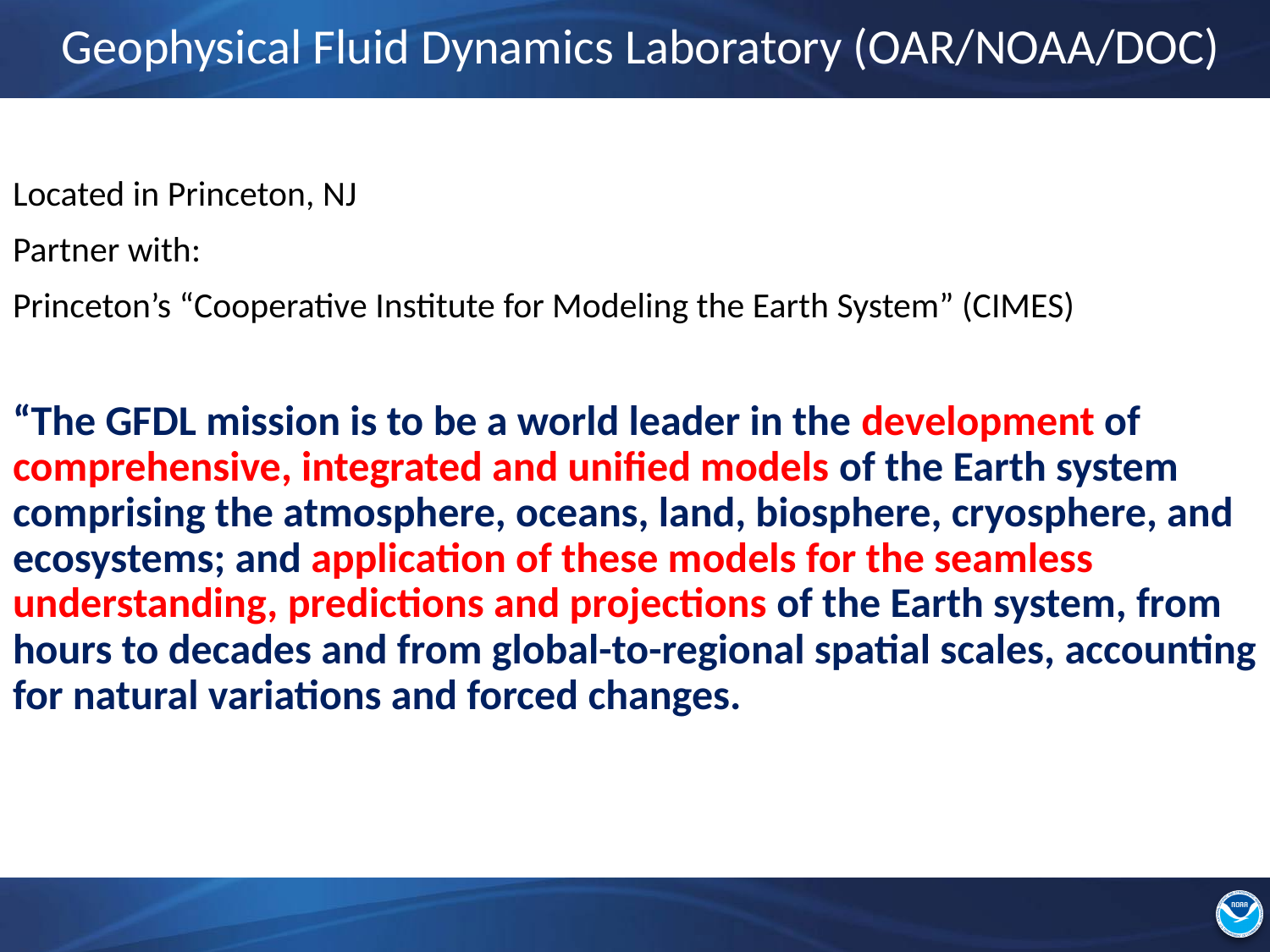

# Geophysical Fluid Dynamics Laboratory (OAR/NOAA/DOC)
Located in Princeton, NJ
Partner with:
Princeton’s “Cooperative Institute for Modeling the Earth System” (CIMES)

“The GFDL mission is to be a world leader in the development of comprehensive, integrated and unified models of the Earth system comprising the atmosphere, oceans, land, biosphere, cryosphere, and ecosystems; and application of these models for the seamless understanding, predictions and projections of the Earth system, from hours to decades and from global-to-regional spatial scales, accounting for natural variations and forced changes.